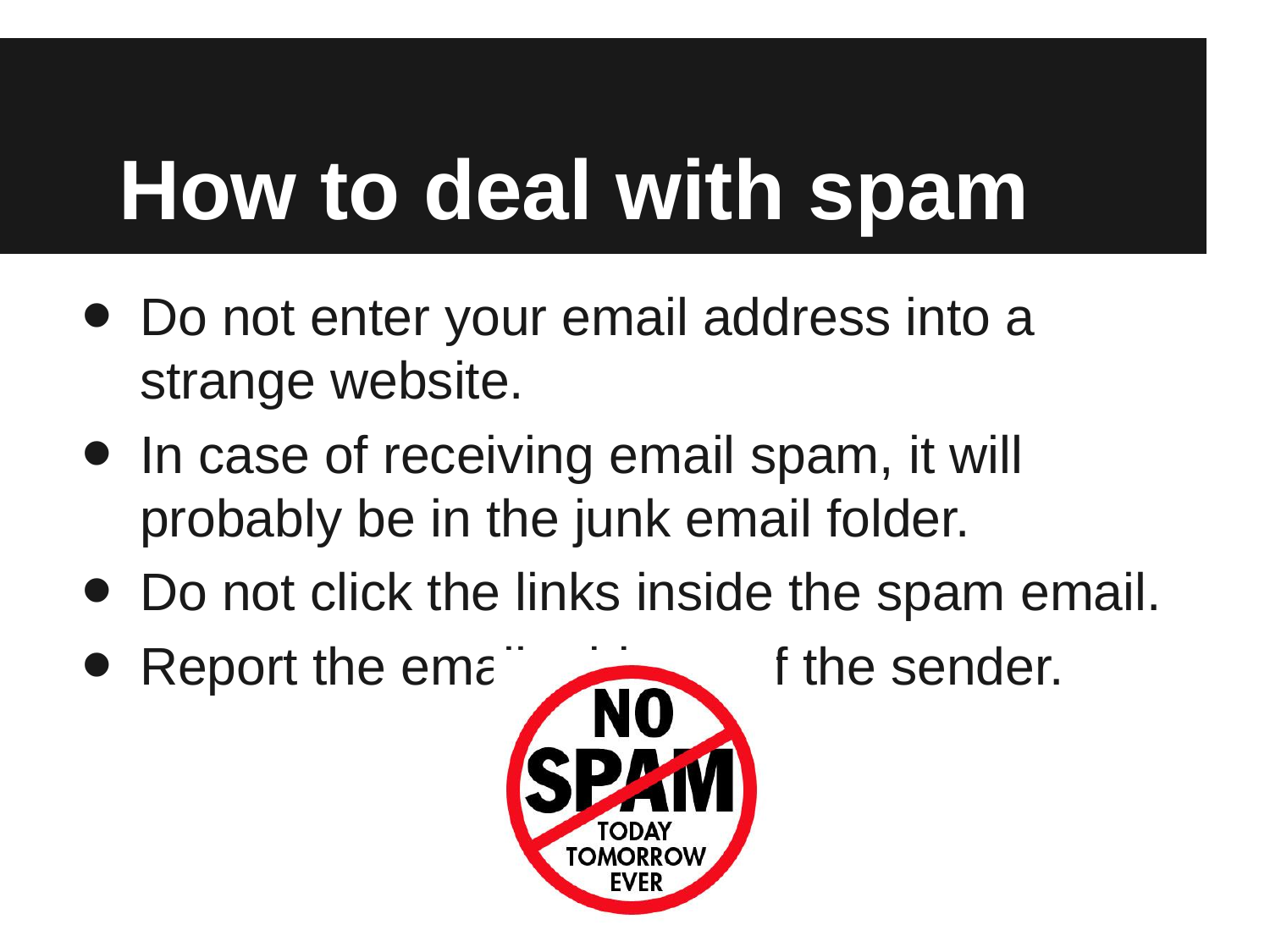

# How to deal with spam
Do not enter your email address into a strange website.
In case of receiving email spam, it will probably be in the junk email folder.
Do not click the links inside the spam email.
Report the email address of the sender.